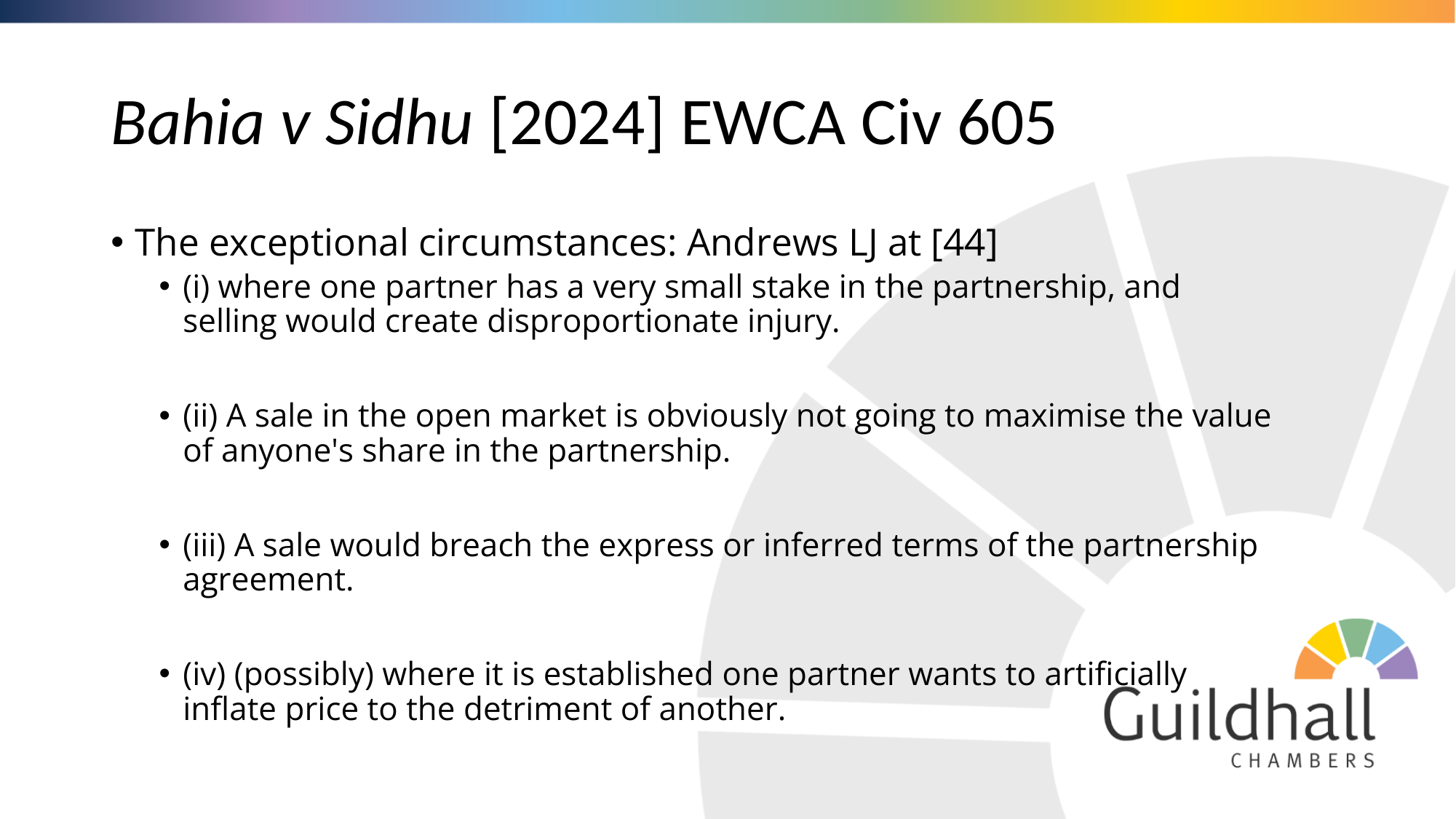

# Bahia v Sidhu [2024] EWCA Civ 605
The exceptional circumstances: Andrews LJ at [44]
(i) where one partner has a very small stake in the partnership, and selling would create disproportionate injury.

(ii) A sale in the open market is obviously not going to maximise the value of anyone's share in the partnership.

(iii) A sale would breach the express or inferred terms of the partnership agreement.

(iv) (possibly) where it is established one partner wants to artificially inflate price to the detriment of another.